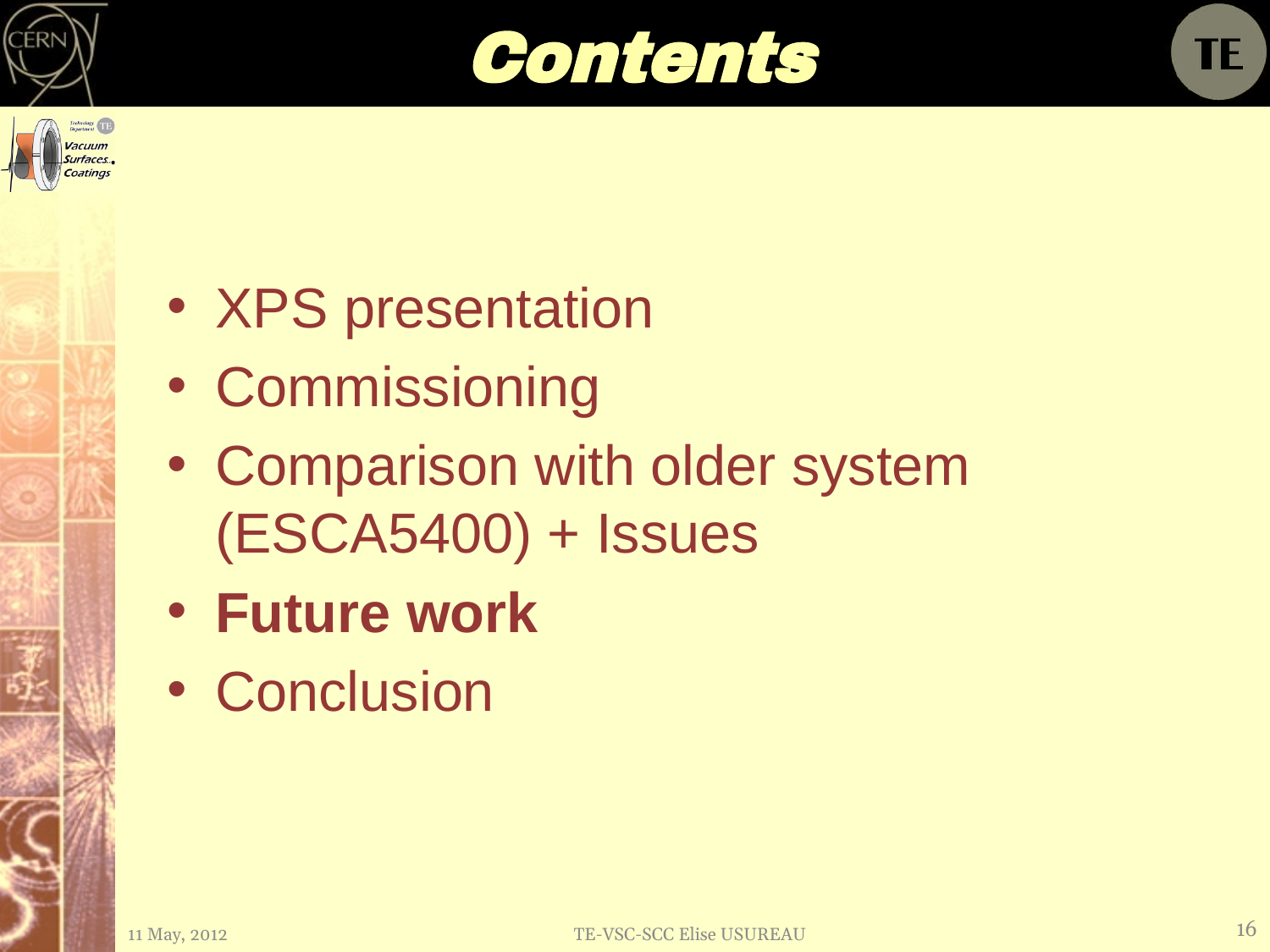

# Contents

XPS presentation
Commissioning
Comparison with older system (ESCA5400) + Issues
Future work
Conclusion

16
11 May, 2012
TE-VSC-SCC Elise USUREAU